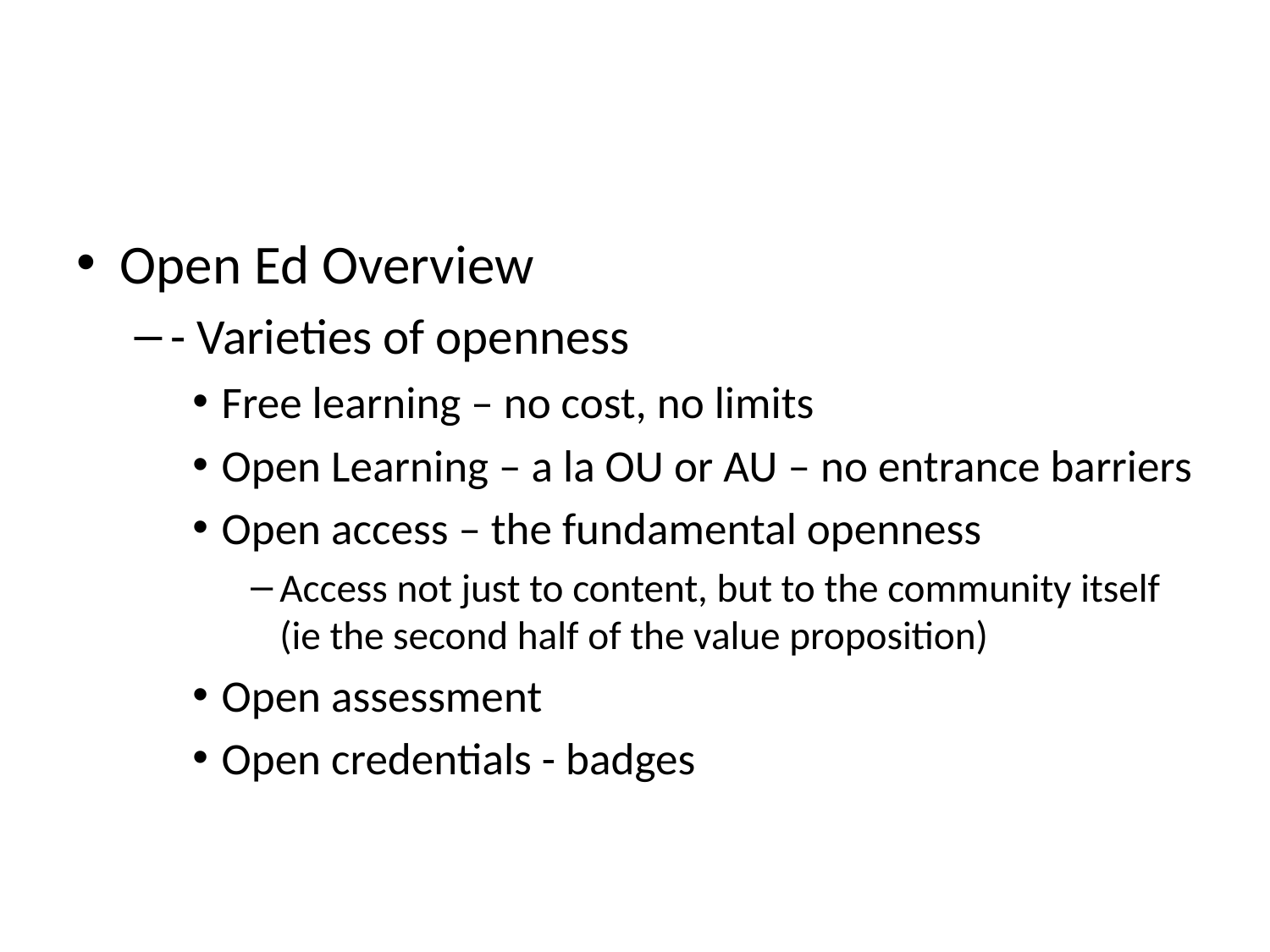

#
Open Ed Overview
- Varieties of openness
Free learning – no cost, no limits
Open Learning – a la OU or AU – no entrance barriers
Open access – the fundamental openness
Access not just to content, but to the community itself (ie the second half of the value proposition)
Open assessment
Open credentials - badges